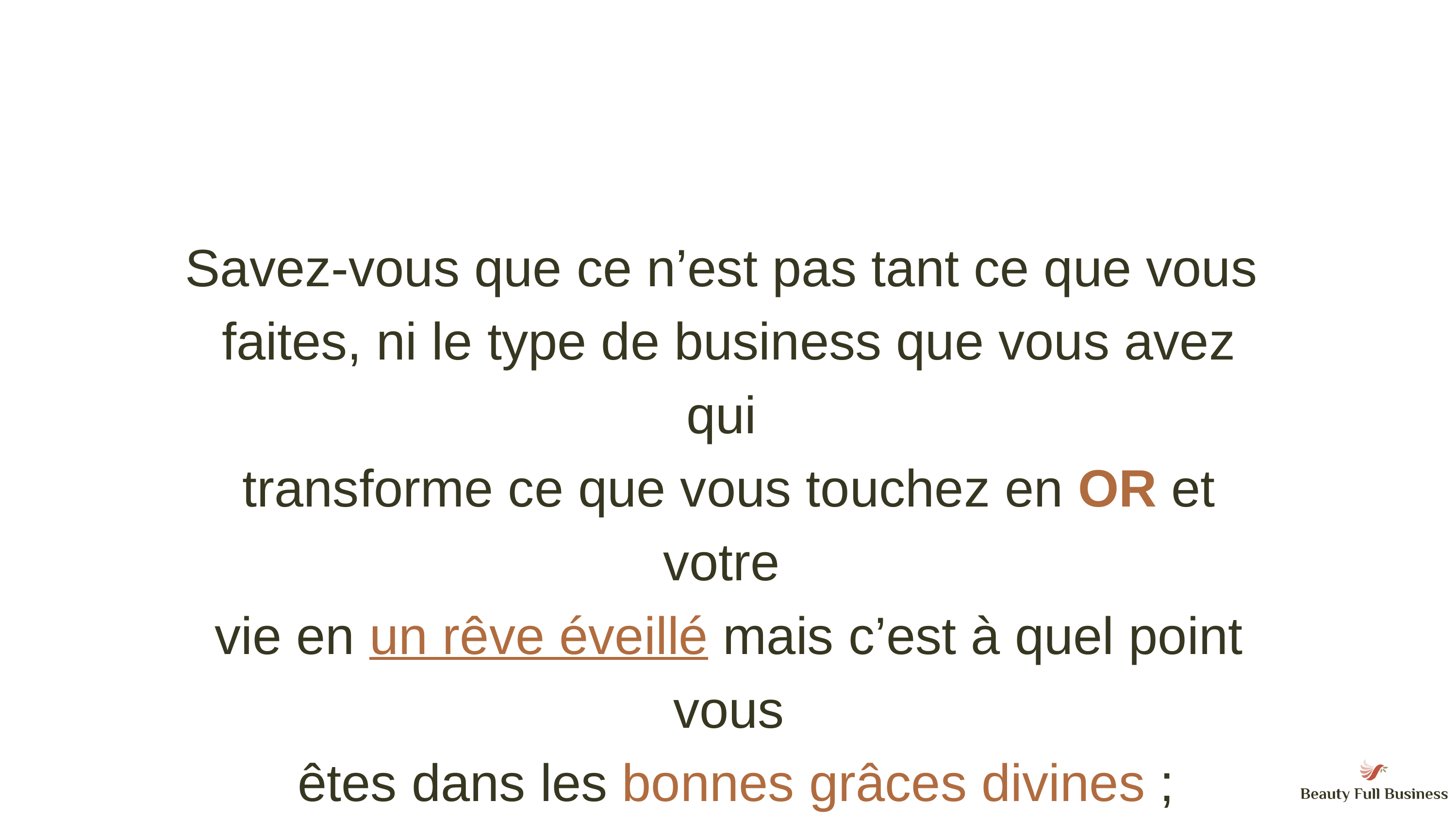

Savez-vous que ce n’est pas tant ce que vous
faites, ni le type de business que vous avez qui
transforme ce que vous touchez en OR et votre
vie en un rêve éveillé mais c’est à quel point vous
 êtes dans les bonnes grâces divines ;